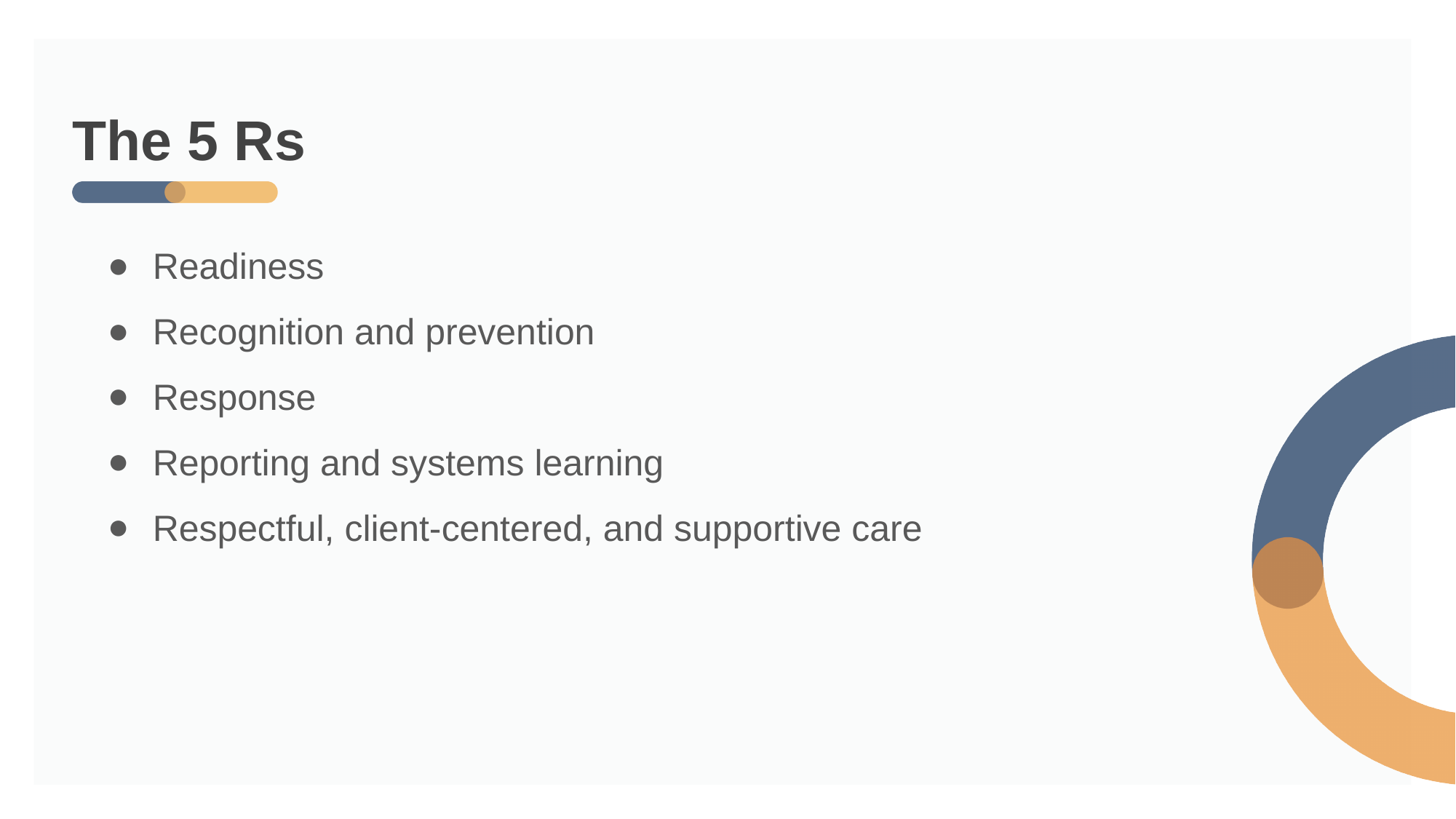

# The 5 Rs
Readiness
Recognition and prevention
Response
Reporting and systems learning
Respectful, client-centered, and supportive care